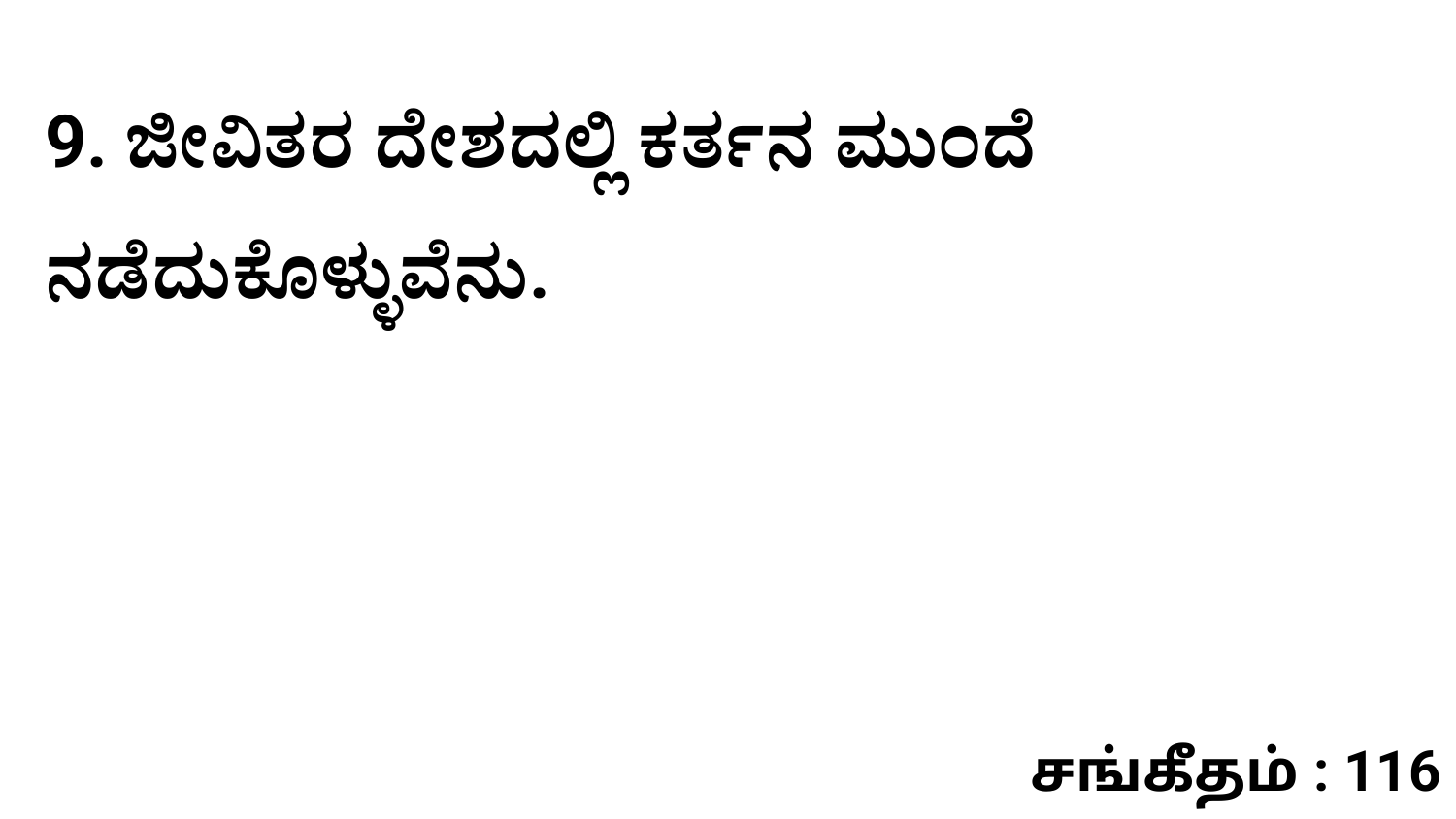

9. ಜೀವಿತರ ದೇಶದಲ್ಲಿ ಕರ್ತನ ಮುಂದೆ ನಡೆದುಕೊಳ್ಳುವೆನು.
சங்கீதம் : 116